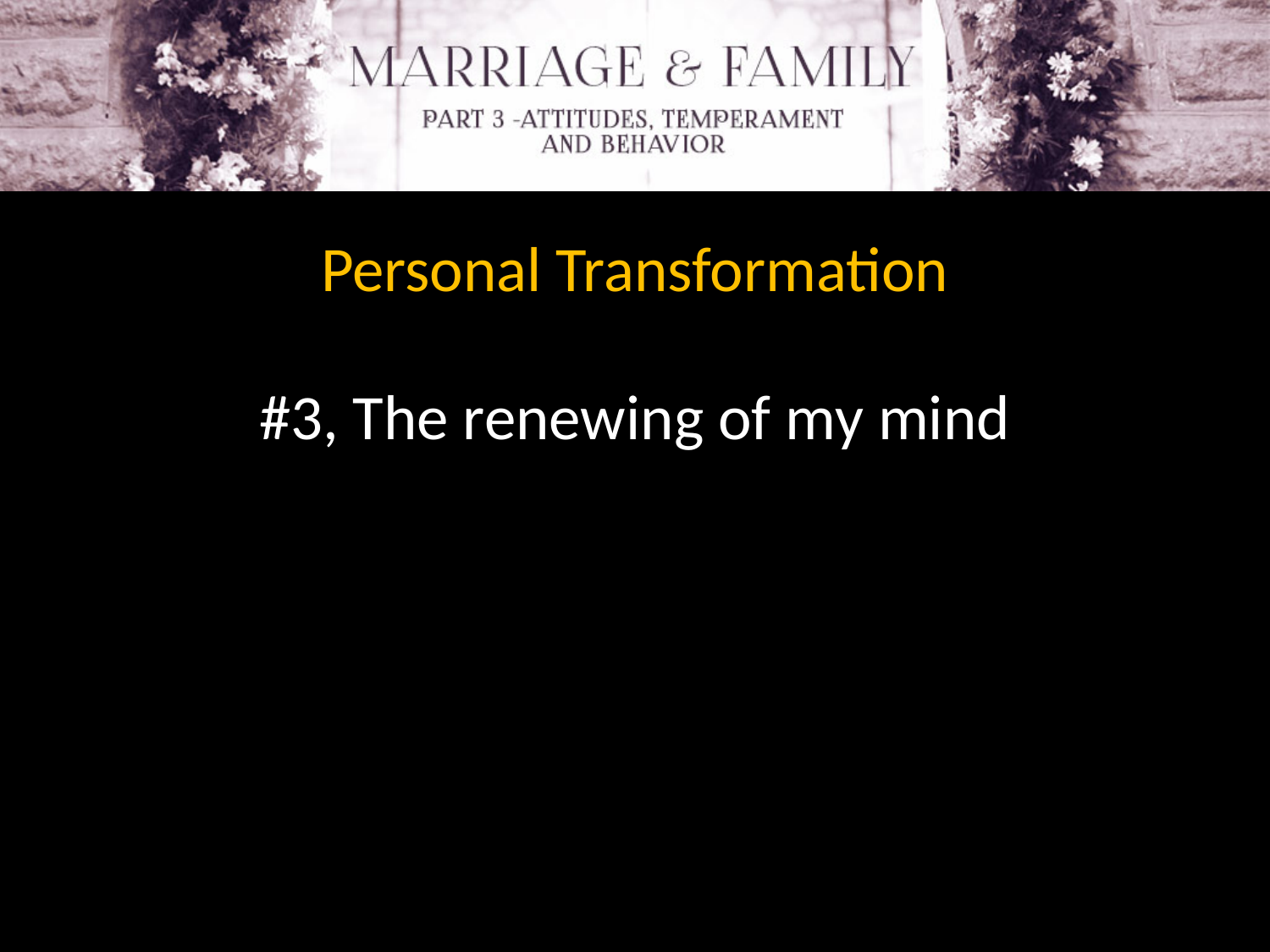

Personal Transformation
#3, The renewing of my mind